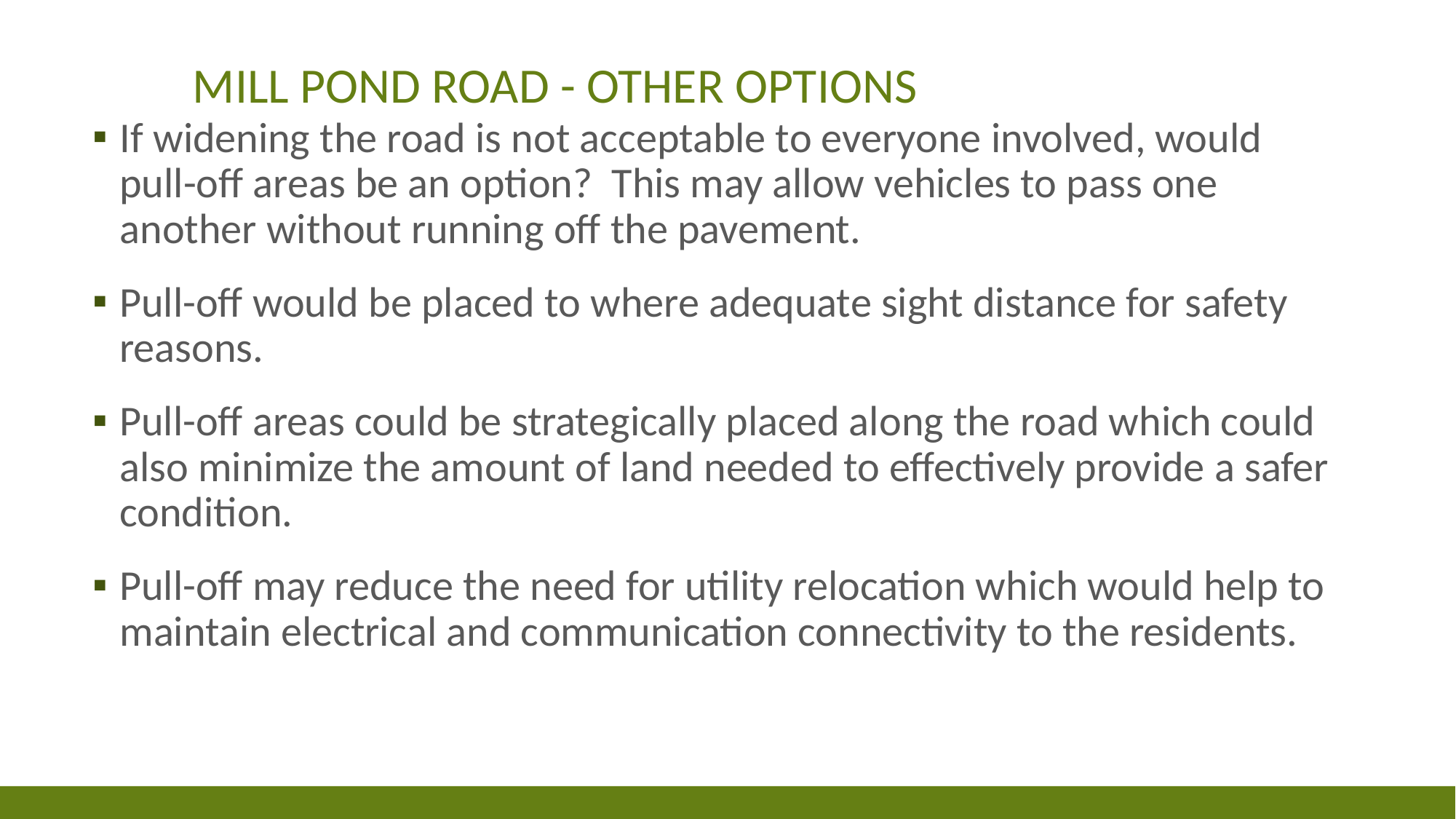

# Mill pond road - other options
If widening the road is not acceptable to everyone involved, would pull-off areas be an option?  This may allow vehicles to pass one another without running off the pavement.
Pull-off would be placed to where adequate sight distance for safety reasons.
Pull-off areas could be strategically placed along the road which could also minimize the amount of land needed to effectively provide a safer condition.
Pull-off may reduce the need for utility relocation which would help to maintain electrical and communication connectivity to the residents.